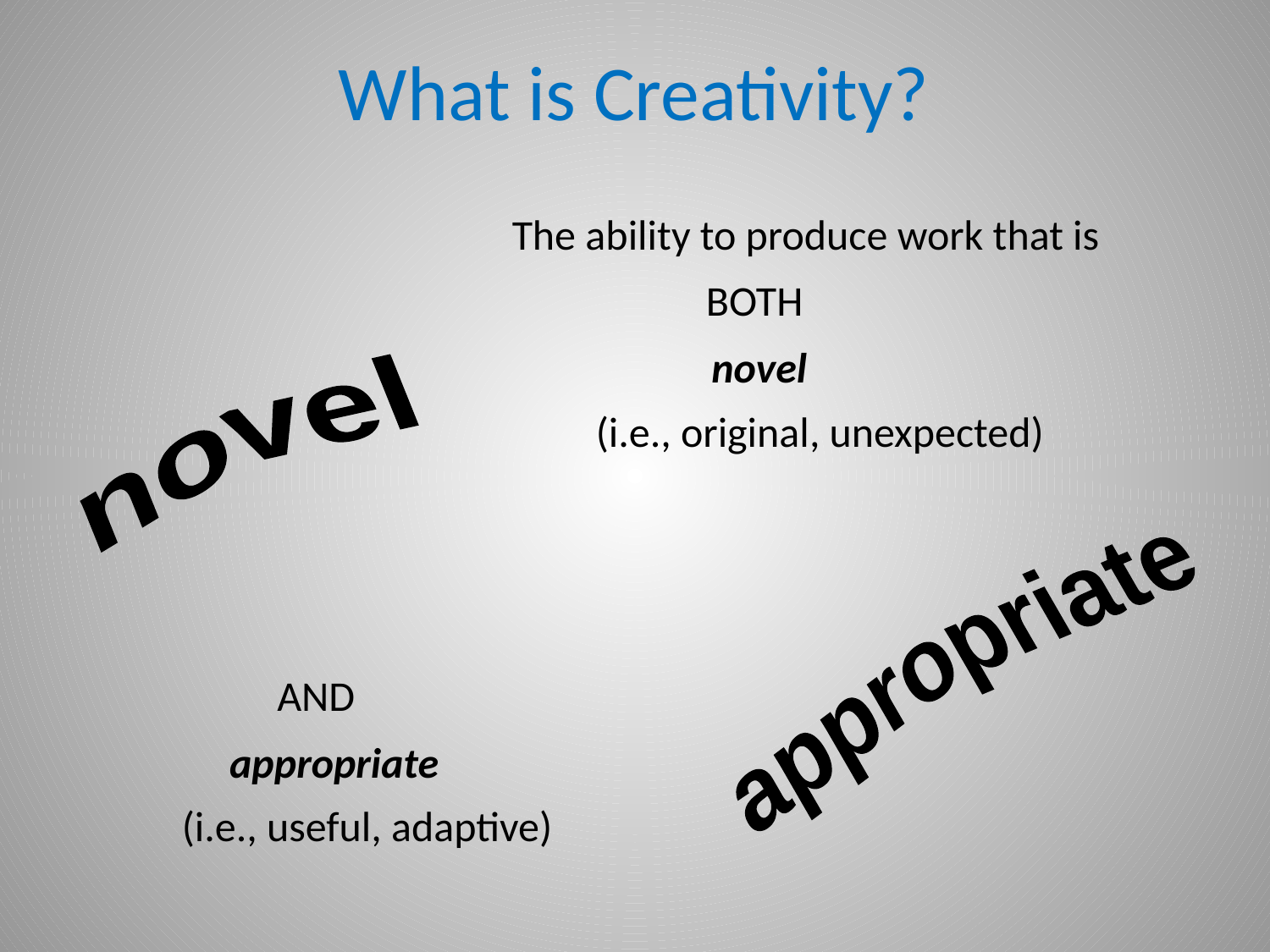

What is Creativity?
                          The ability to produce work that is
    BOTH
      novel
		(i.e., original, unexpected)

          AND
     appropriate
(i.e., useful, adaptive)

novel
appropriate